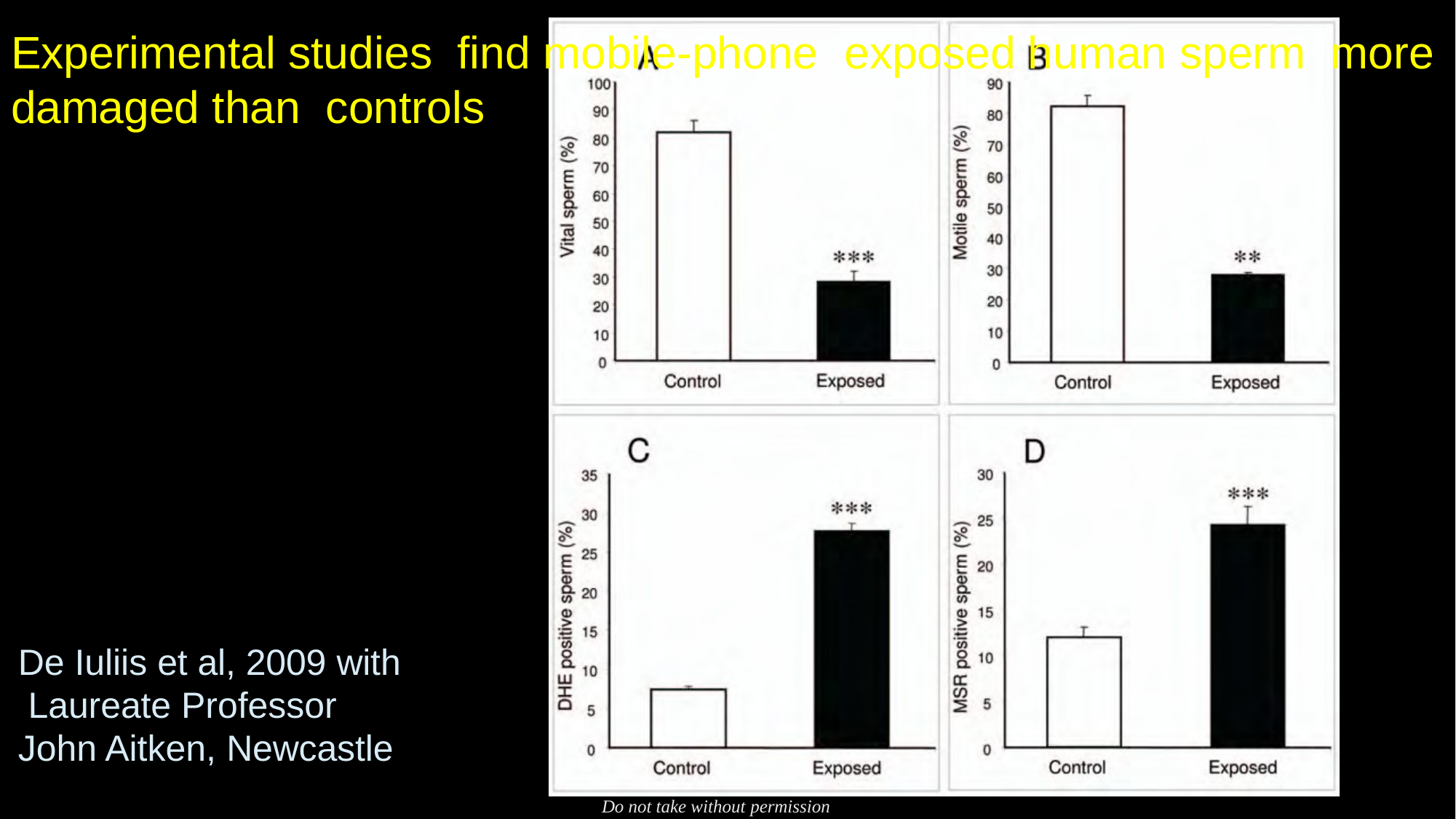

Do not take without permission

# Experimental studies  find mobile-phone  exposed human sperm  more damaged than  controls

De Iuliis et al, 2009 with  Laureate Professor  John Aitken, Newcastle